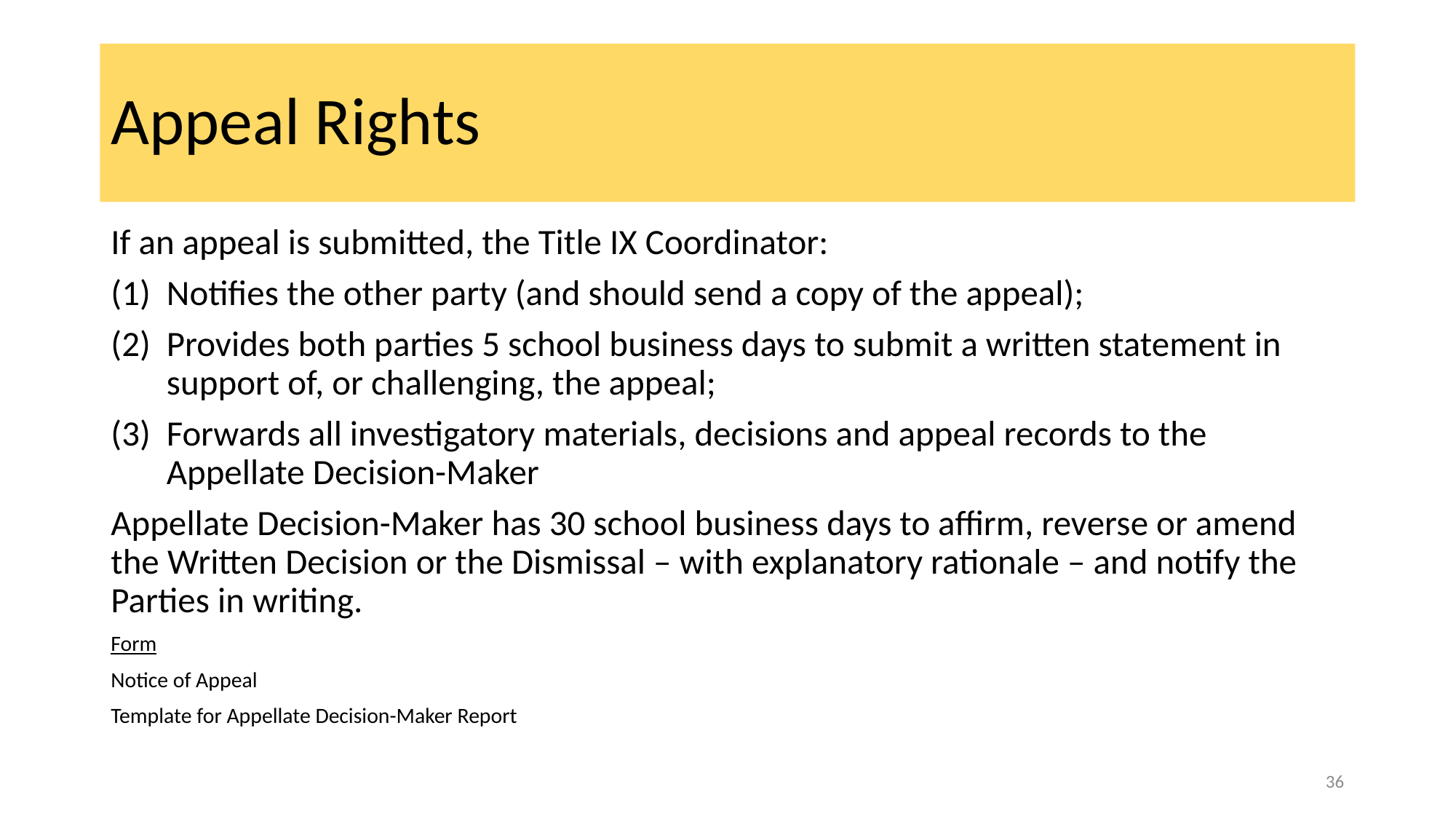

# Appeal Rights
If an appeal is submitted, the Title IX Coordinator:
Notifies the other party (and should send a copy of the appeal);
Provides both parties 5 school business days to submit a written statement in support of, or challenging, the appeal;
Forwards all investigatory materials, decisions and appeal records to the Appellate Decision-Maker
Appellate Decision-Maker has 30 school business days to affirm, reverse or amend the Written Decision or the Dismissal – with explanatory rationale – and notify the Parties in writing.
Form
Notice of Appeal
Template for Appellate Decision-Maker Report

36